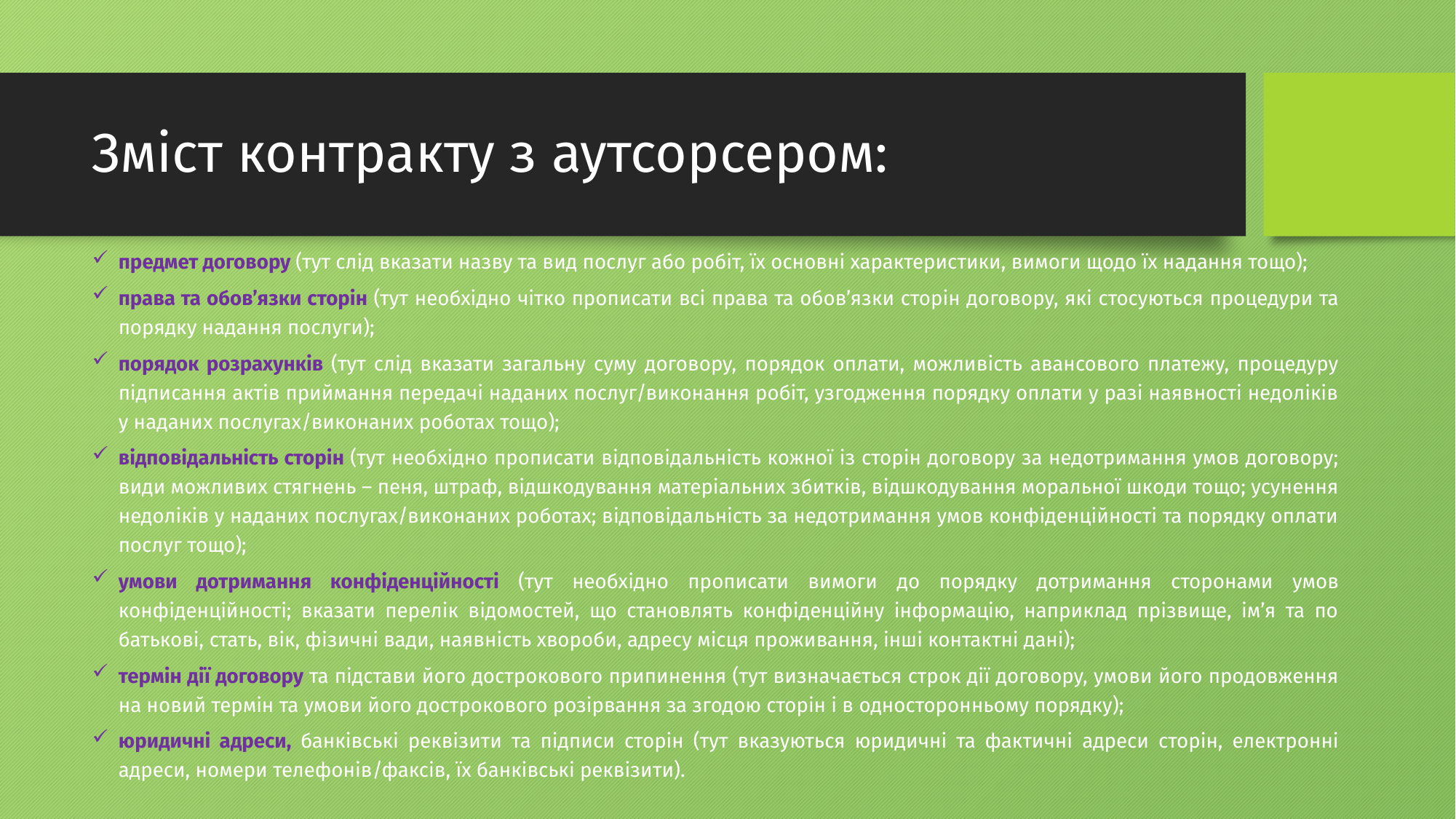

# Зміст контракту з аутсорсером:

предмет договору (тут слід вказати назву та вид послуг або робіт, їх основні характеристики, вимоги щодо їх надання тощо);
права та обов’язки сторін (тут необхідно чітко прописати всі права та обов’язки сторін договору, які стосуються процедури та порядку надання послуги);
порядок розрахунків (тут слід вказати загальну суму договору, порядок оплати, можливість авансового платежу, процедуру підписання актів приймання передачі наданих послуг/виконання робіт, узгодження порядку оплати у разі наявності недоліків у наданих послугах/виконаних роботах тощо);
відповідальність сторін (тут необхідно прописати відповідальність кожної із сторін договору за недотримання умов договору; види можливих стягнень – пеня, штраф, відшкодування матеріальних збитків, відшкодування моральної шкоди тощо; усунення недоліків у наданих послугах/виконаних роботах; відповідальність за недотримання умов конфіденційності та порядку оплати послуг тощо);
умови дотримання конфіденційності (тут необхідно прописати вимоги до порядку дотримання сторонами умов конфіденційності; вказати перелік відомостей, що становлять конфіденційну інформацію, наприклад прізвище, ім’я та по батькові, стать, вік, фізичні вади, наявність хвороби, адресу місця проживання, інші контактні дані);
термін дії договору та підстави його дострокового припинення (тут визначається строк дії договору, умови його продовження на новий термін та умови його дострокового розірвання за згодою сторін і в односторонньому порядку);
юридичні адреси, банківські реквізити та підписи сторін (тут вказуються юридичні та фактичні адреси сторін, електронні адреси, номери телефонів/факсів, їх банківські реквізити).